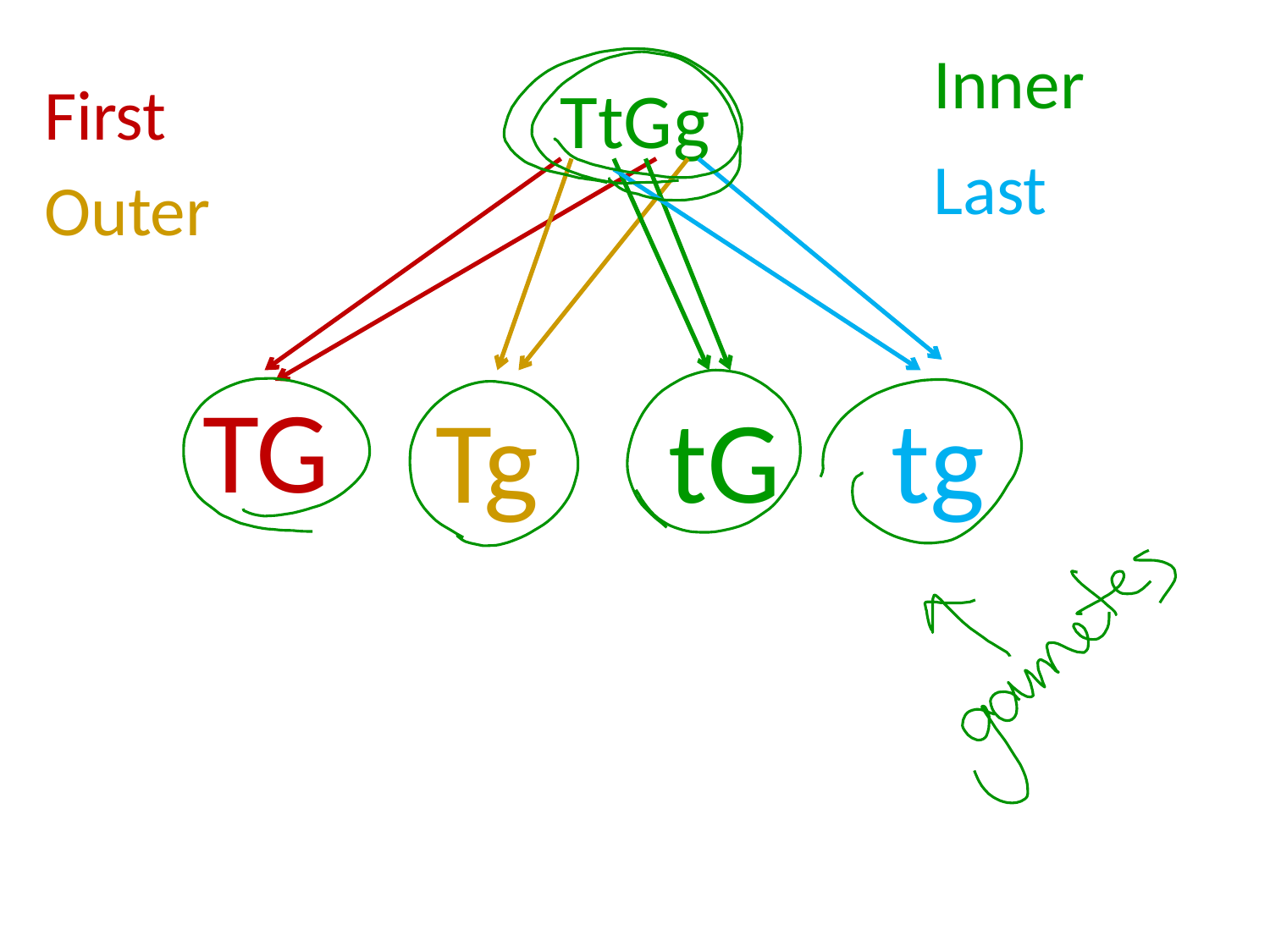

Inner
# TtGg

First
Last
Outer

TG

Tg
tG
tg